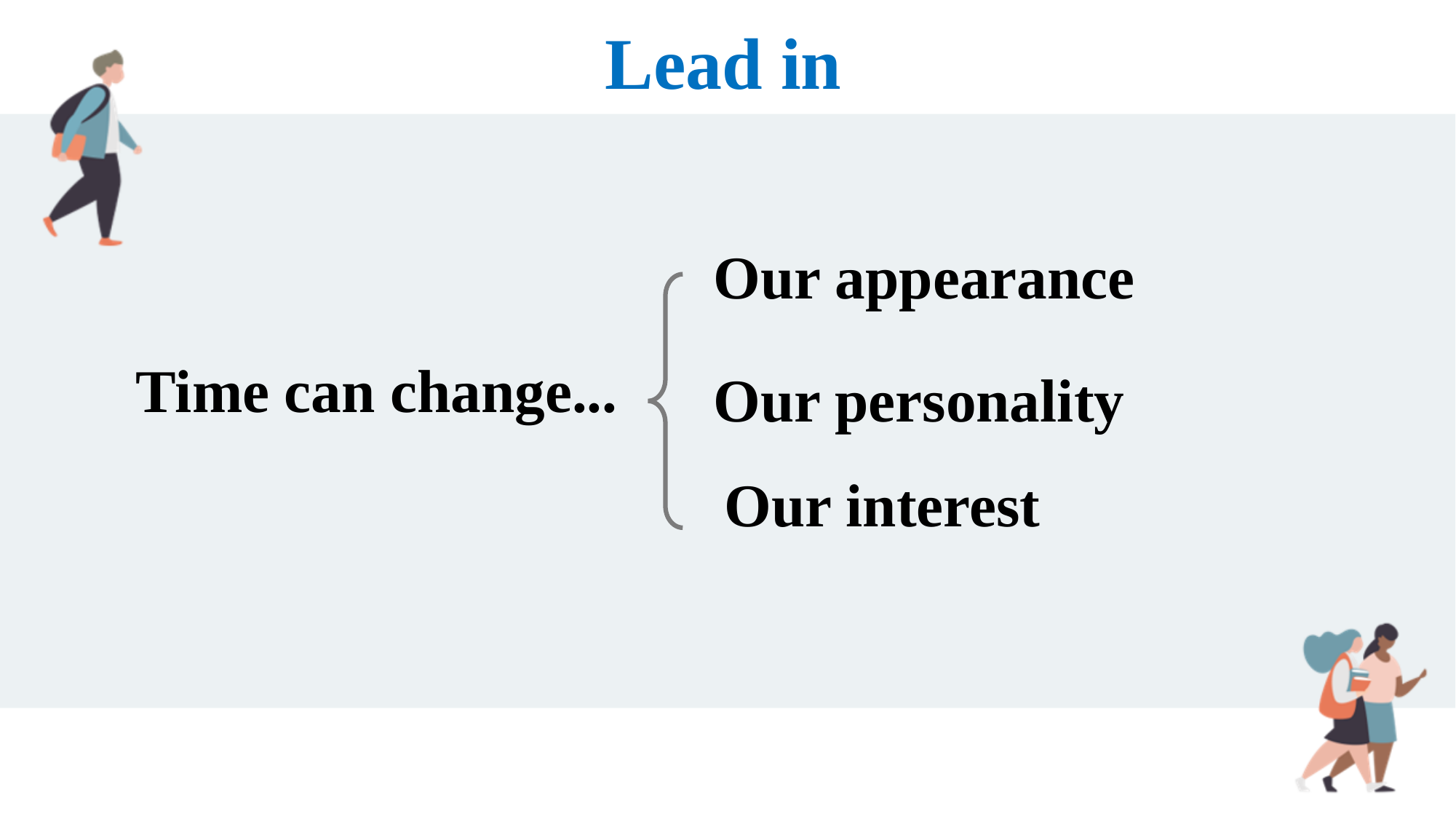

Lead in
Our appearance

Time can change...
Our personality
Our interest